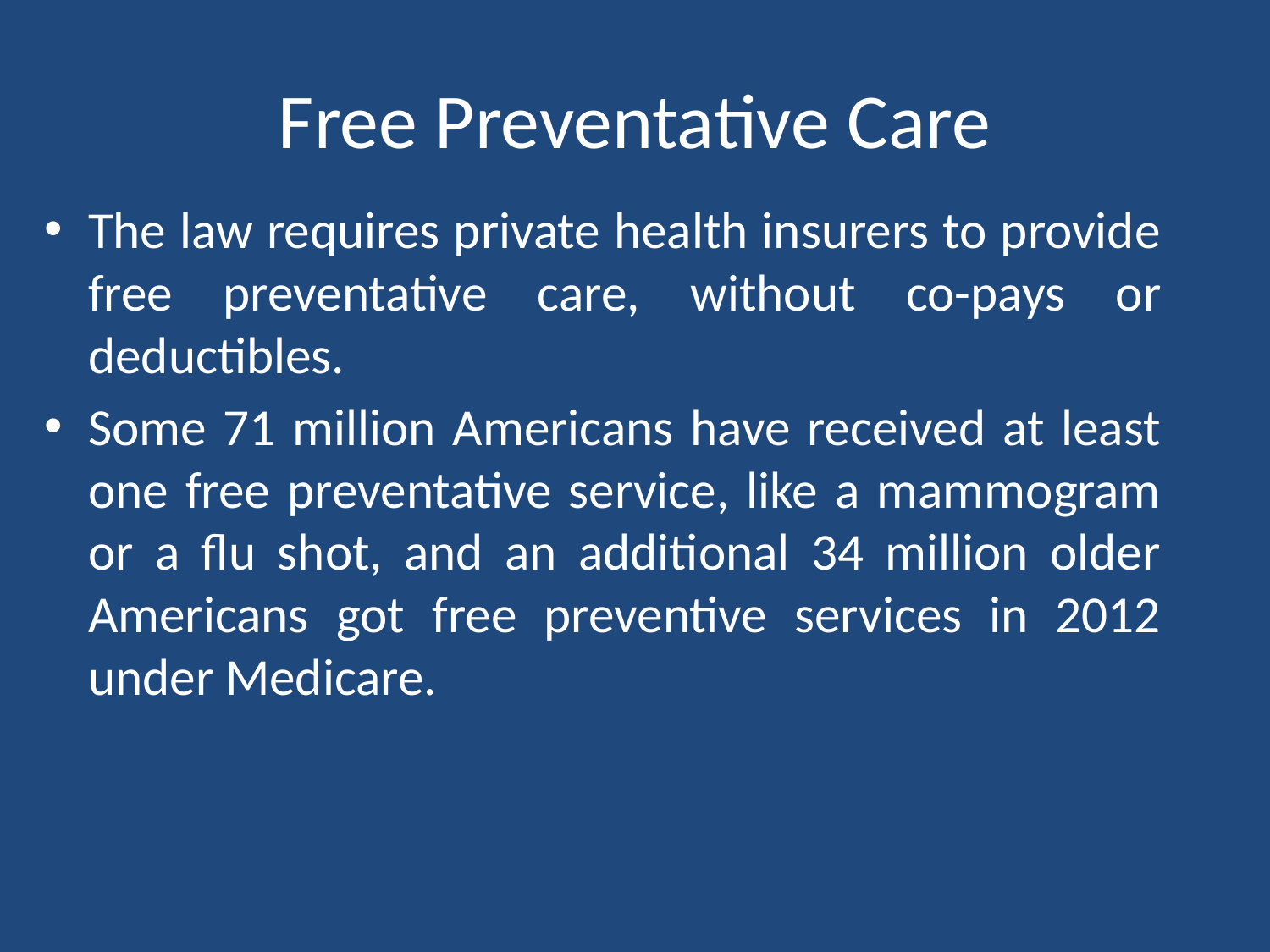

# Free Preventative Care
The law requires private health insurers to provide free preventative care, without co-pays or deductibles.
Some 71 million Americans have received at least one free preventative service, like a mammogram or a flu shot, and an additional 34 million older Americans got free preventive services in 2012 under Medicare.